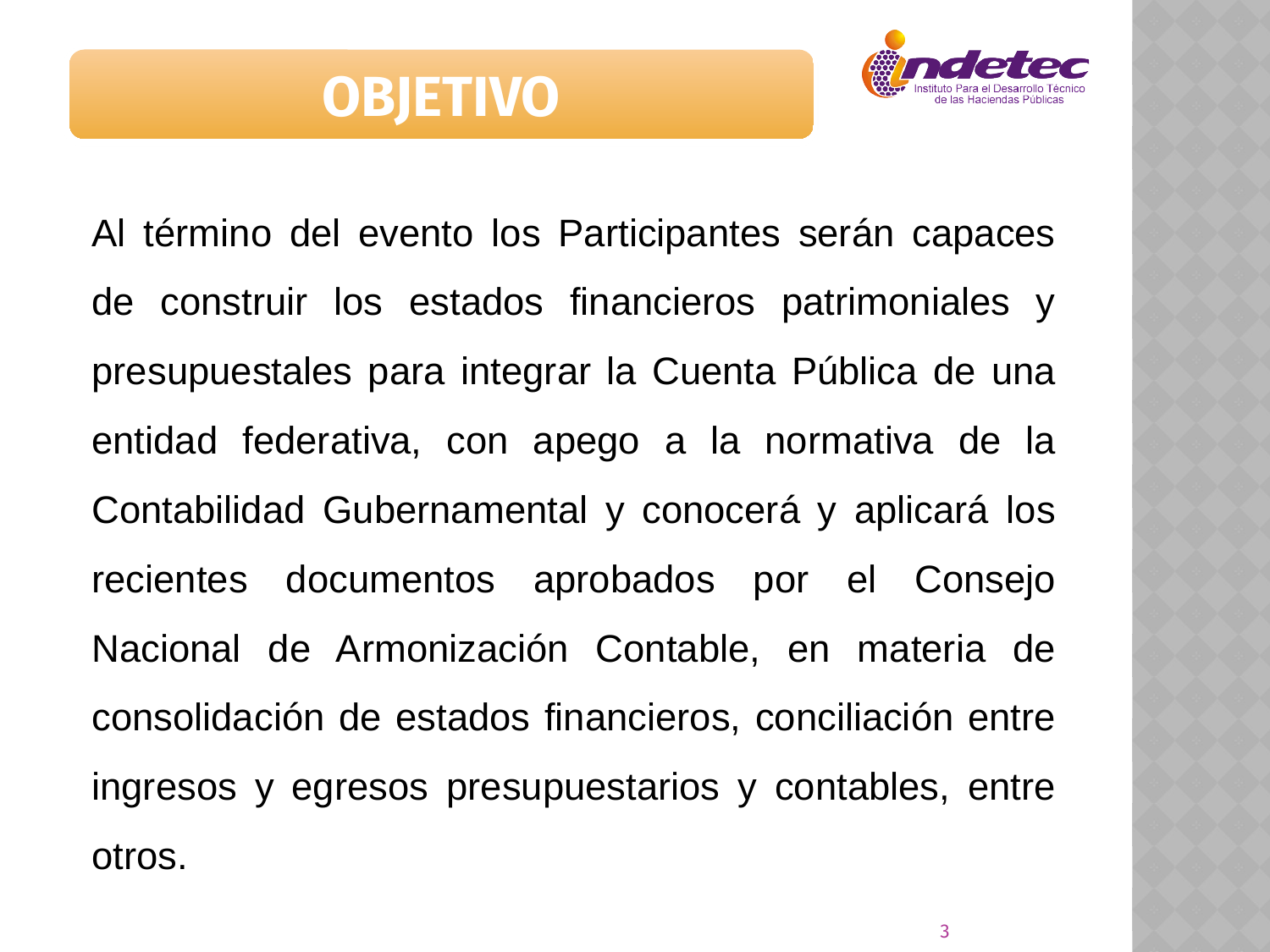

OBJETIVO
Al término del evento los Participantes serán capaces de construir los estados financieros patrimoniales y presupuestales para integrar la Cuenta Pública de una entidad federativa, con apego a la normativa de la Contabilidad Gubernamental y conocerá y aplicará los recientes documentos aprobados por el Consejo Nacional de Armonización Contable, en materia de consolidación de estados financieros, conciliación entre ingresos y egresos presupuestarios y contables, entre otros.
3